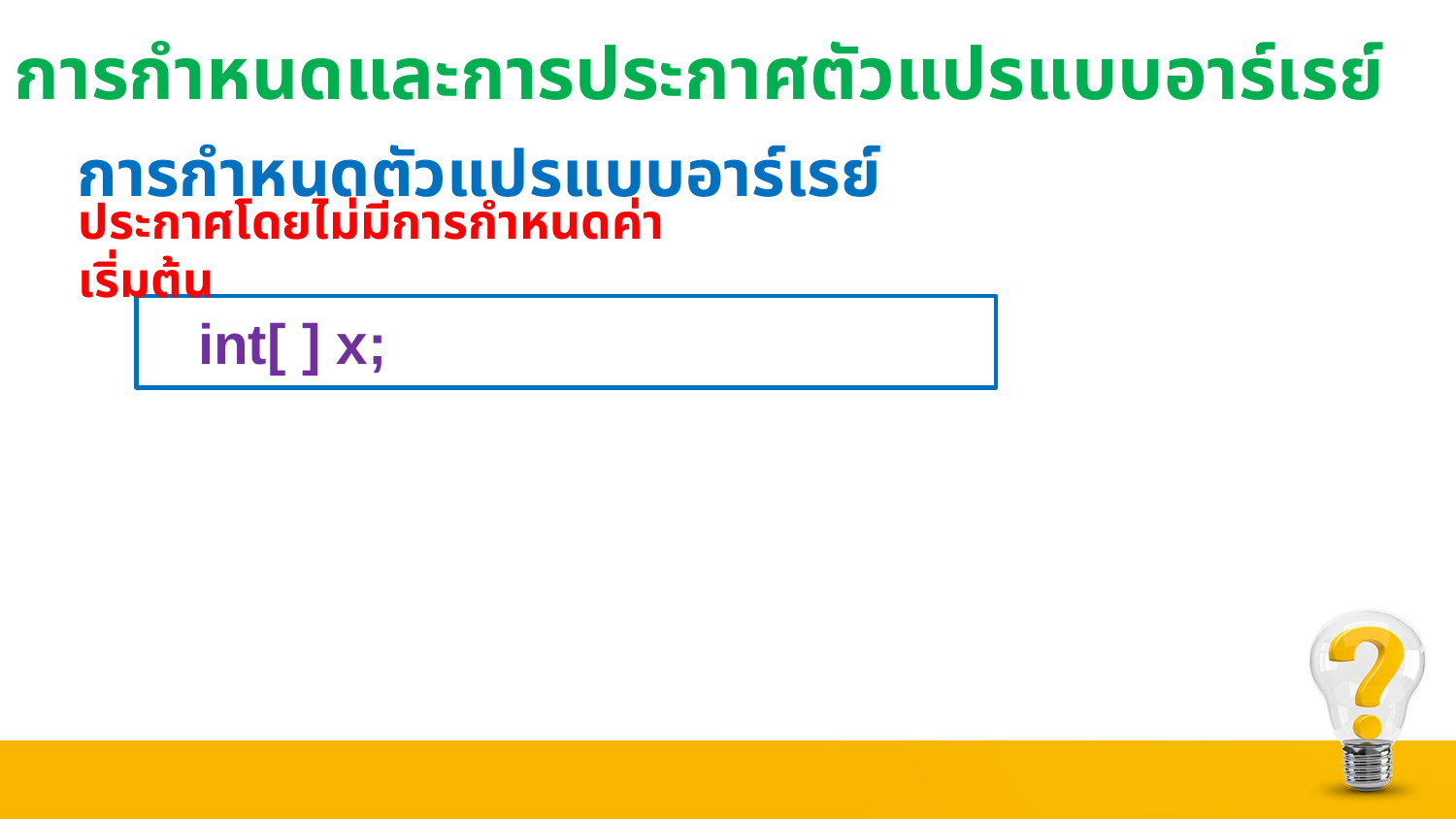

# การกำหนดและการประกาศตัวแปรแบบอาร์เรย์
การกำหนดตัวแปรแบบอาร์เรย์
ประกาศโดยไม่มีการกำหนดค่าเริ่มต้น
   int[ ] x;